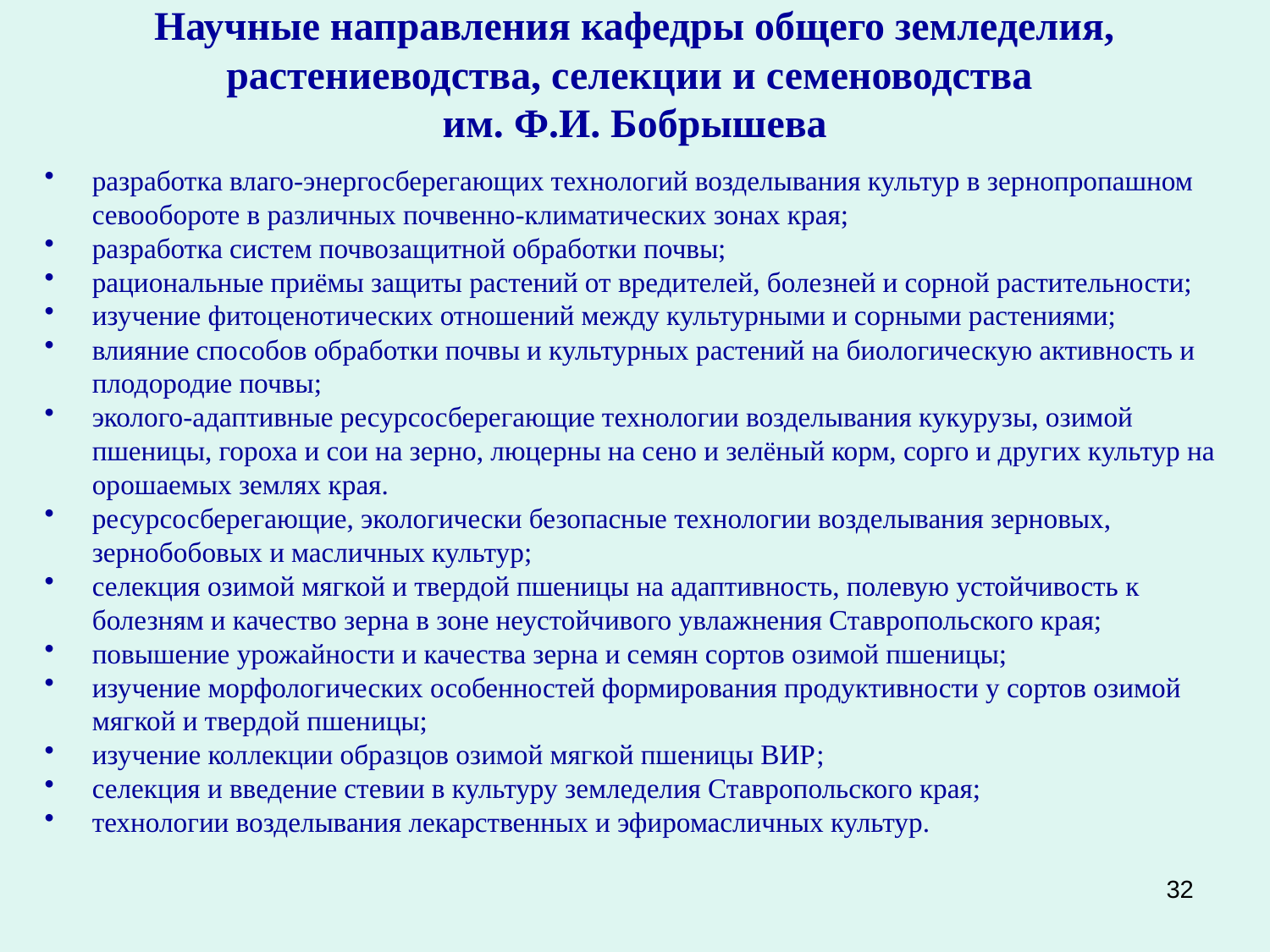

# Научные направления кафедры общего земледелия, растениеводства, селекции и семеноводства им. Ф.И. Бобрышева
разработка влаго-энергосберегающих технологий возделывания культур в зернопропашном севообороте в различных почвенно-климатических зонах края;
разработка систем почвозащитной обработки почвы;
рациональные приёмы защиты растений от вредителей, болезней и сорной растительности;
изучение фитоценотических отношений между культурными и сорными растениями;
влияние способов обработки почвы и культурных растений на биологическую активность и плодородие почвы;
эколого-адаптивные ресурсосберегающие технологии возделывания кукурузы, озимой пшеницы, гороха и сои на зерно, люцерны на сено и зелёный корм, сорго и других культур на орошаемых землях края.
ресурсосберегающие, экологически безопасные технологии возделывания зерновых, зернобобовых и масличных культур;
селекция озимой мягкой и твердой пшеницы на адаптивность, полевую устойчивость к болезням и качество зерна в зоне неустойчивого увлажнения Ставропольского края;
повышение урожайности и качества зерна и семян сортов озимой пшеницы;
изучение морфологических особенностей формирования продуктивности у сортов озимой мягкой и твердой пшеницы;
изучение коллекции образцов озимой мягкой пшеницы ВИР;
селекция и введение стевии в культуру земледелия Ставропольского края;
технологии возделывания лекарственных и эфиромасличных культур.

32